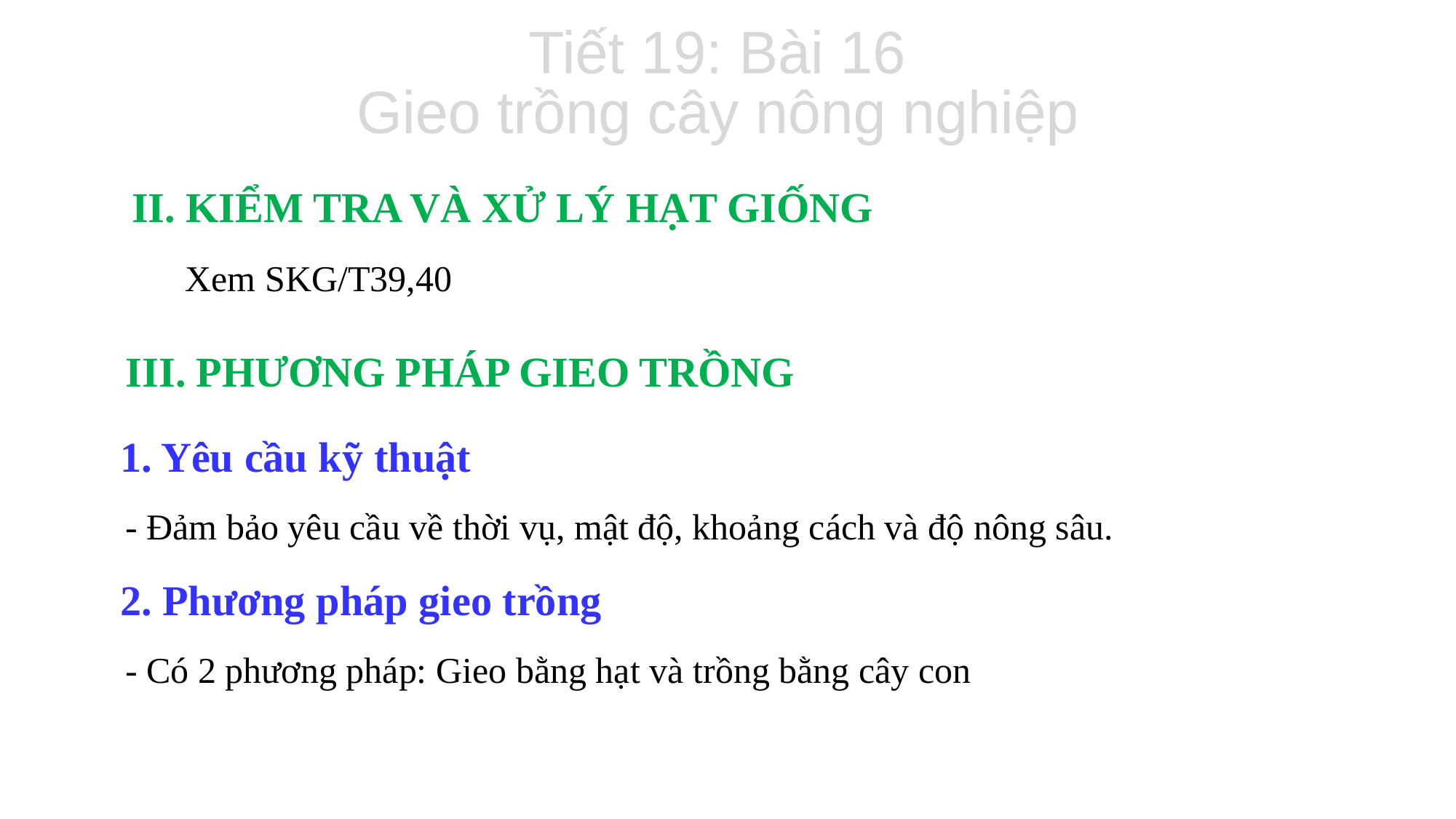

Tiết 19: Bài 16
Gieo trồng cây nông nghiệp
II. KIỂM TRA VÀ XỬ LÝ HẠT GIỐNG
Xem SKG/T39,40
# III. PHƯƠNG PHÁP GIEO TRỒNG
    1. Yêu cầu kỹ thuật
- Đảm bảo yêu cầu về thời vụ, mật độ, khoảng cách và độ nông sâu.
    2. Phương pháp gieo trồng
- Có 2 phương pháp: Gieo bằng hạt và trồng bằng cây con